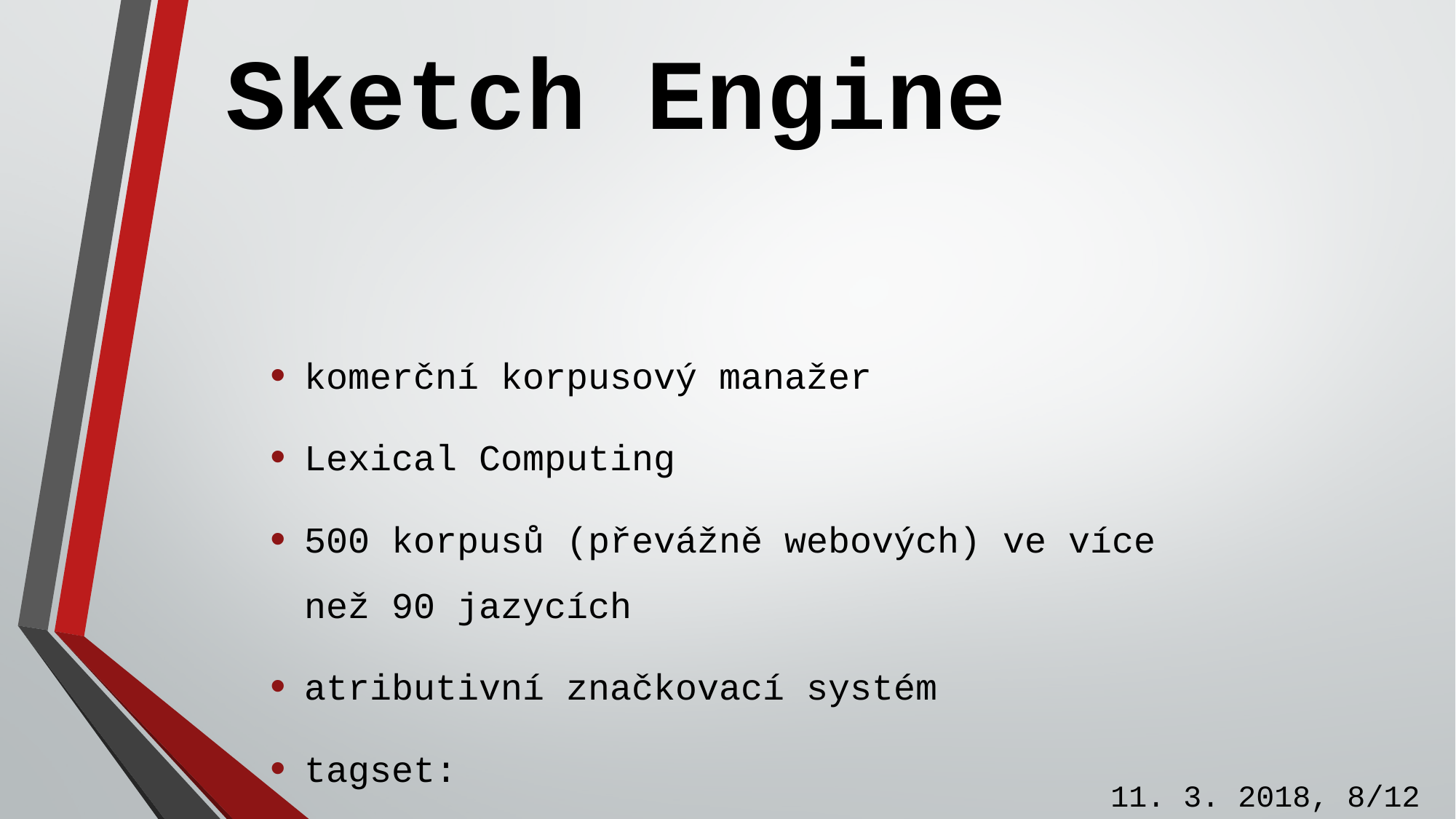

# Sketch Engine
komerční korpusový manažer
Lexical Computing
500 korpusů (převážně webových) ve více
než 90 jazycích
atributivní značkovací systém
tagset: https://nlp.fi.muni.cz/projekty/ajka/tags.pdf
https://app.sketchengine.eu/

11. 3. 2018, 8/12